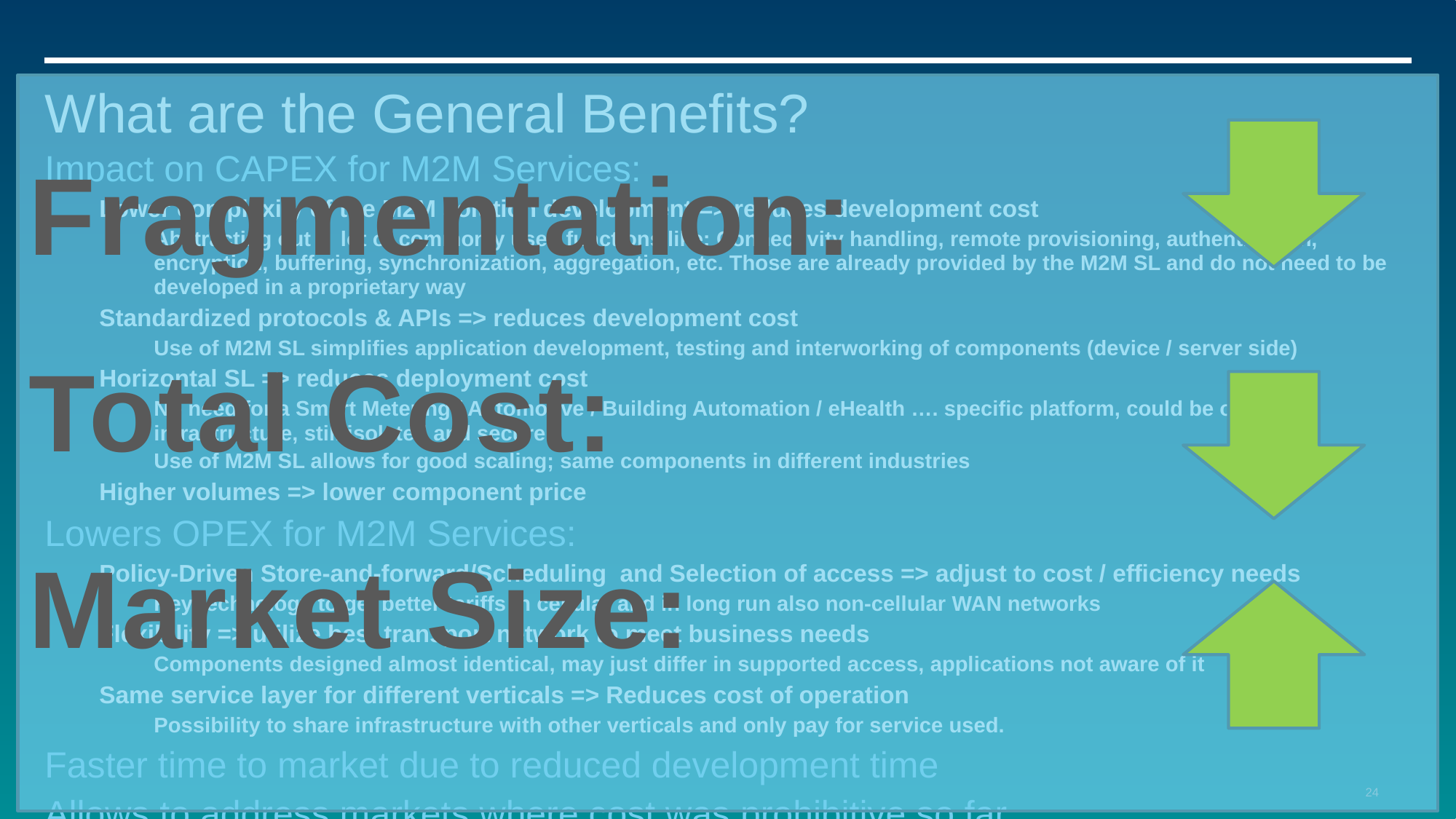

Fragmentation:
Total Cost:
Market Size:

# What are the General Benefits?
Impact on CAPEX for M2M Services:
Lower complexity of the M2M solution development => reduces development cost
Abstracting out a  lot of commonly used functions like: Connectivity handling, remote provisioning, authentication, encryption, buffering, synchronization, aggregation, etc. Those are already provided by the M2M SL and do not need to be developed in a proprietary way
Standardized protocols & APIs => reduces development cost
Use of M2M SL simplifies application development, testing and interworking of components (device / server side)
Horizontal SL => reduces deployment cost
No need for a Smart Metering / Automotive / Building Automation / eHealth …. specific platform, could be on shared infrastructure, still isolated and secure.
Use of M2M SL allows for good scaling; same components in different industries
Higher volumes => lower component price
Lowers OPEX for M2M Services:
Policy-Driven Store-and-forward/Scheduling  and Selection of access => adjust to cost / efficiency needs
Key technology to get better tariffs in cellular and in long run also non-cellular WAN networks
Flexibility => utilize best transport network to meet business needs
Components designed almost identical, may just differ in supported access, applications not aware of it
Same service layer for different verticals => Reduces cost of operation
Possibility to share infrastructure with other verticals and only pay for service used.
Faster time to market due to reduced development time
Allows to address markets where cost was prohibitive so far